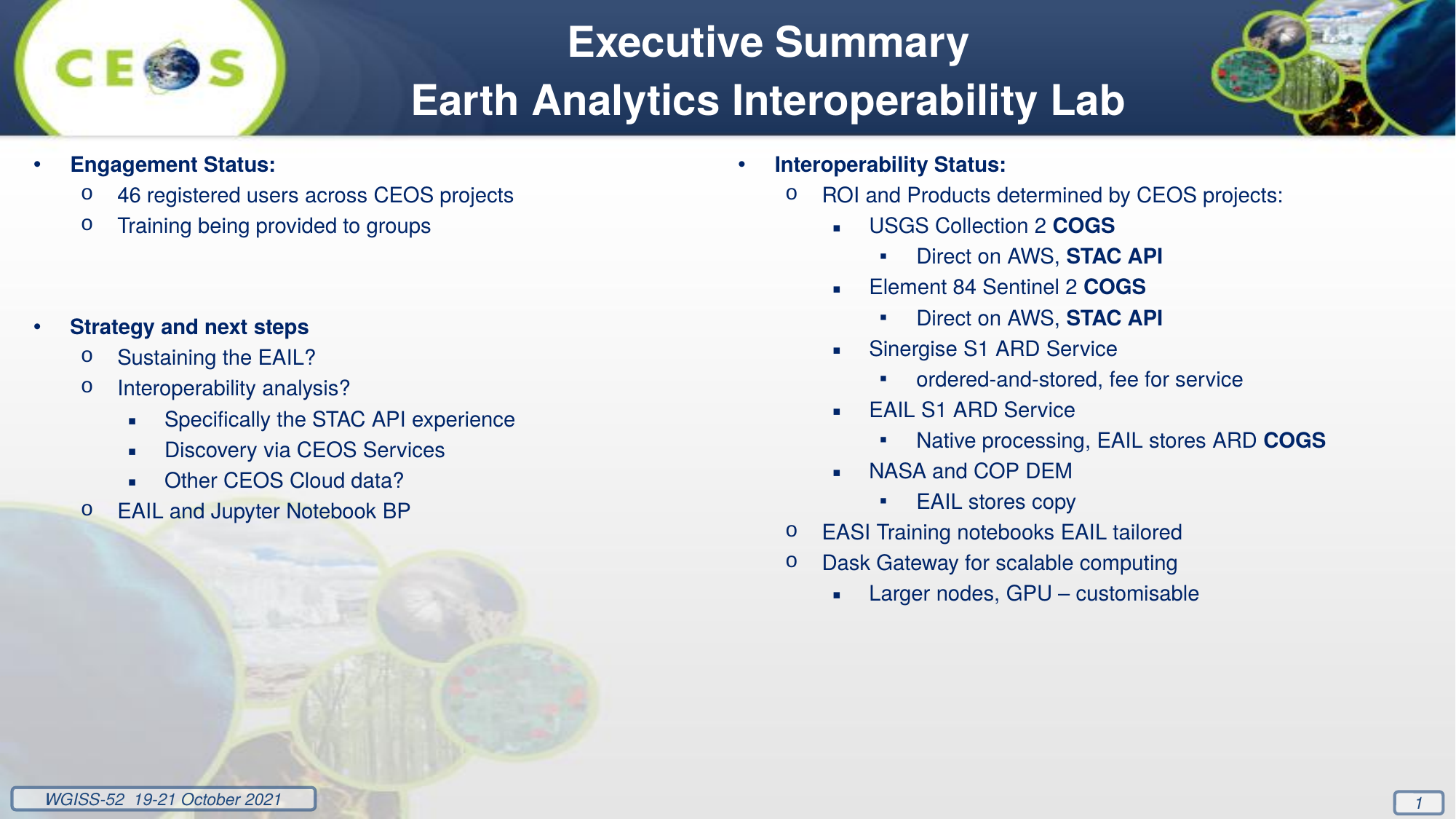

Executive Summary
Earth Analytics Interoperability Lab
Engagement Status:
46 registered users across CEOS projects
Training being provided to groups

Strategy and next steps
Sustaining the EAIL?
Interoperability analysis?
Specifically the STAC API experience
Discovery via CEOS Services
Other CEOS Cloud data?
EAIL and Jupyter Notebook BP

Interoperability Status:
ROI and Products determined by CEOS projects:
USGS Collection 2 COGS
Direct on AWS, STAC API
Element 84 Sentinel 2 COGS
Direct on AWS, STAC API
Sinergise S1 ARD Service
ordered-and-stored, fee for service
EAIL S1 ARD Service
Native processing, EAIL stores ARD COGS
NASA and COP DEM
EAIL stores copy
EASI Training notebooks EAIL tailored
Dask Gateway for scalable computing
Larger nodes, GPU – customisable

1